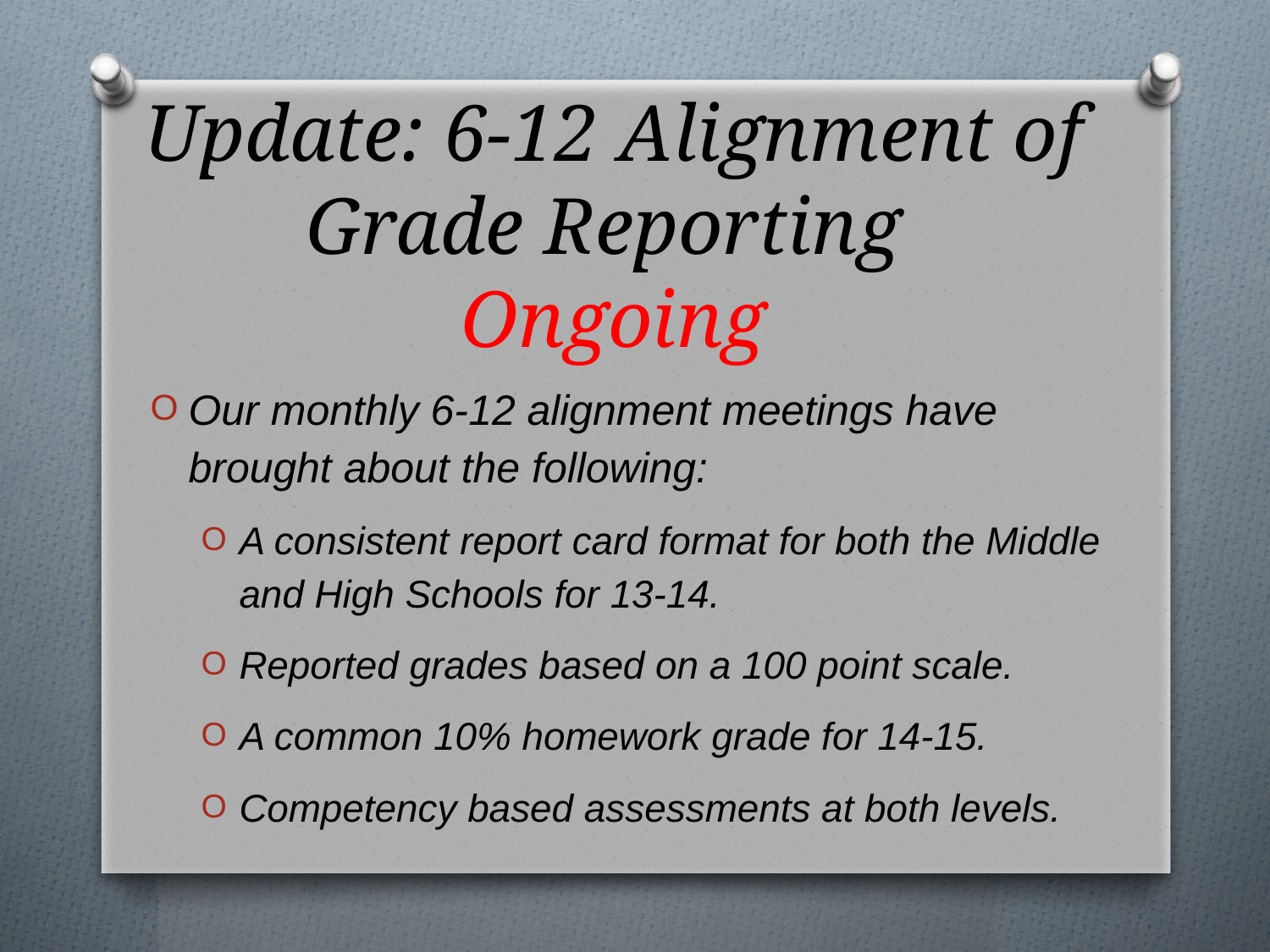

# Update: 6-12 Alignment of Grade Reporting Ongoing
Our monthly 6-12 alignment meetings have brought about the following:
A consistent report card format for both the Middle and High Schools for 13-14.
Reported grades based on a 100 point scale.
A common 10% homework grade for 14-15.
Competency based assessments at both levels.